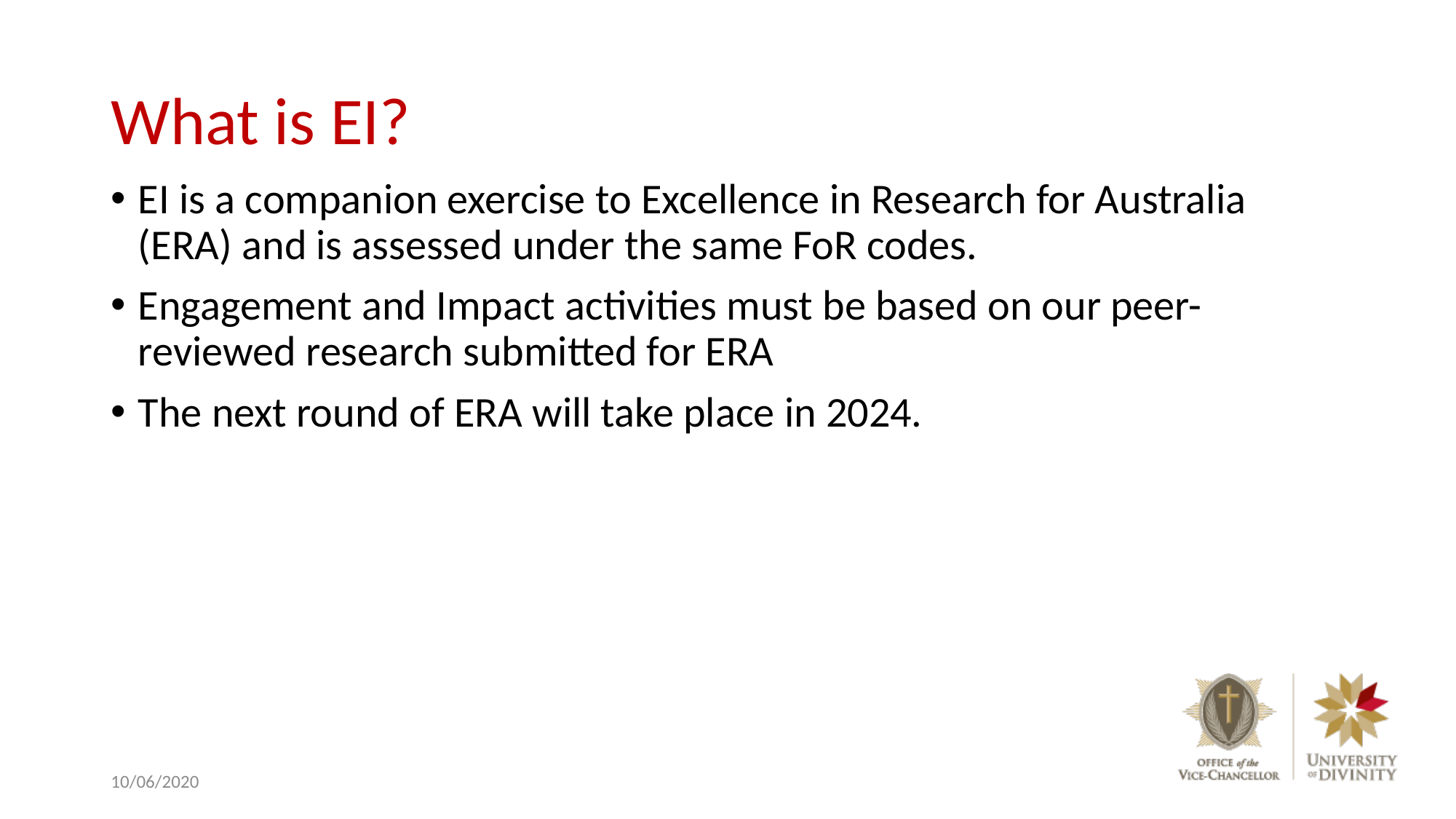

# What is EI?
EI is a companion exercise to Excellence in Research for Australia (ERA) and is assessed under the same FoR codes.
Engagement and Impact activities must be based on our peer-reviewed research submitted for ERA
The next round of ERA will take place in 2024.
10/06/2020